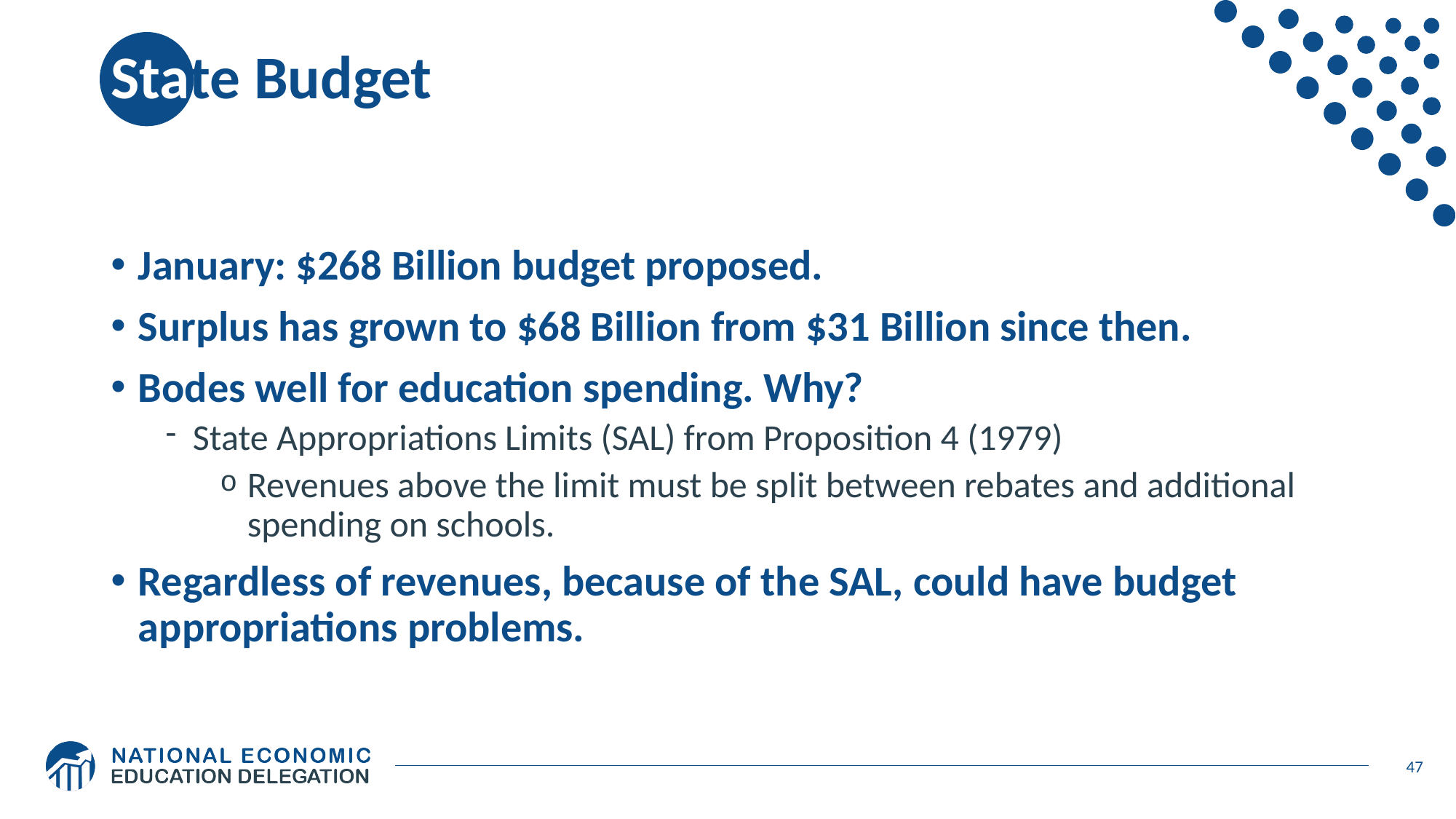

# State Budget
January: $268 Billion budget proposed.
Surplus has grown to $68 Billion from $31 Billion since then.
Bodes well for education spending. Why?
State Appropriations Limits (SAL) from Proposition 4 (1979)
Revenues above the limit must be split between rebates and additional spending on schools.
Regardless of revenues, because of the SAL, could have budget appropriations problems.
47